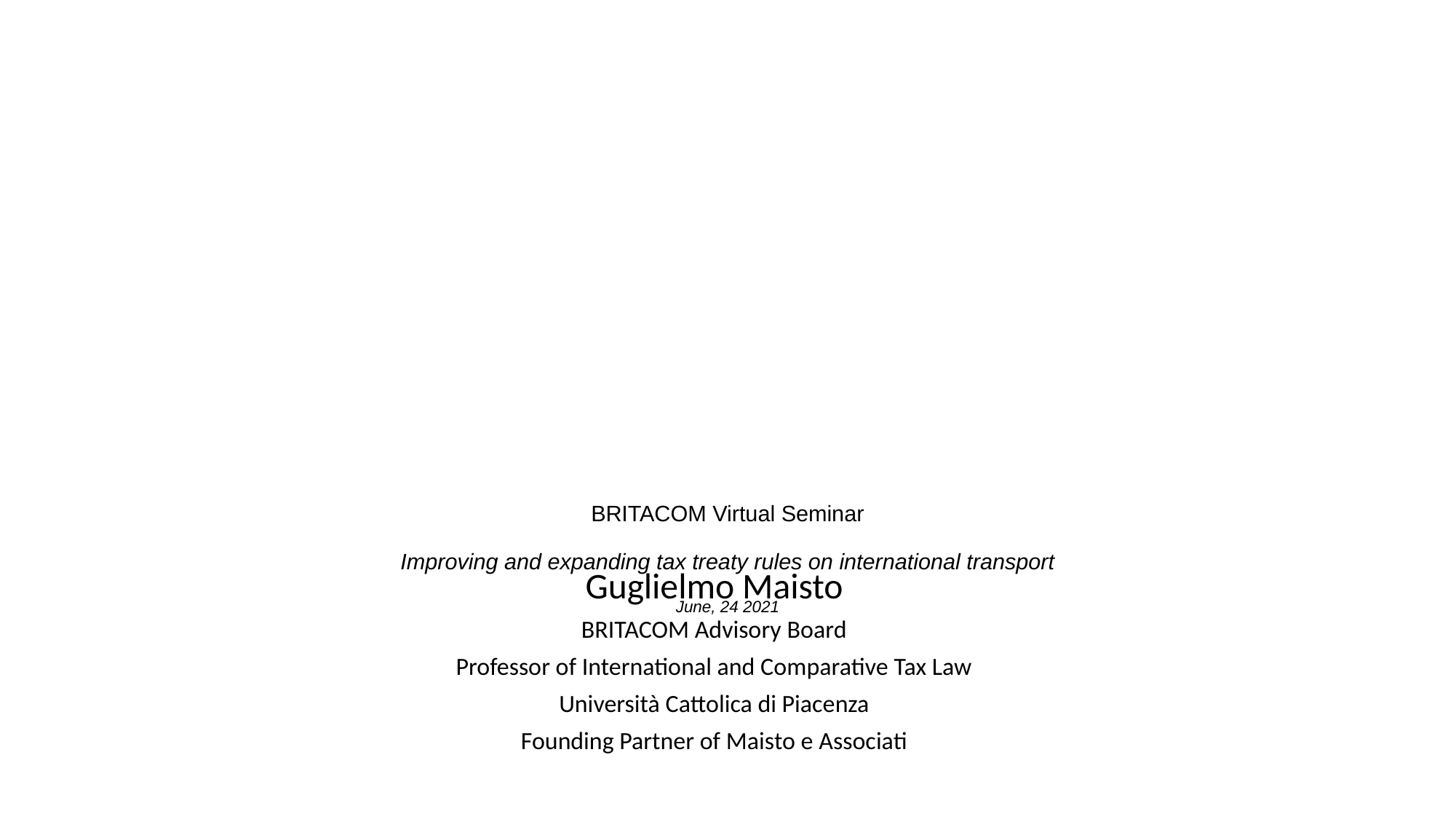

# BRITACOM Virtual Seminar Improving and expanding tax treaty rules on international transport June, 24 2021

Guglielmo Maisto
BRITACOM Advisory Board
 Professor of International and Comparative Tax Law
Università Cattolica di Piacenza
Founding Partner of Maisto e Associati